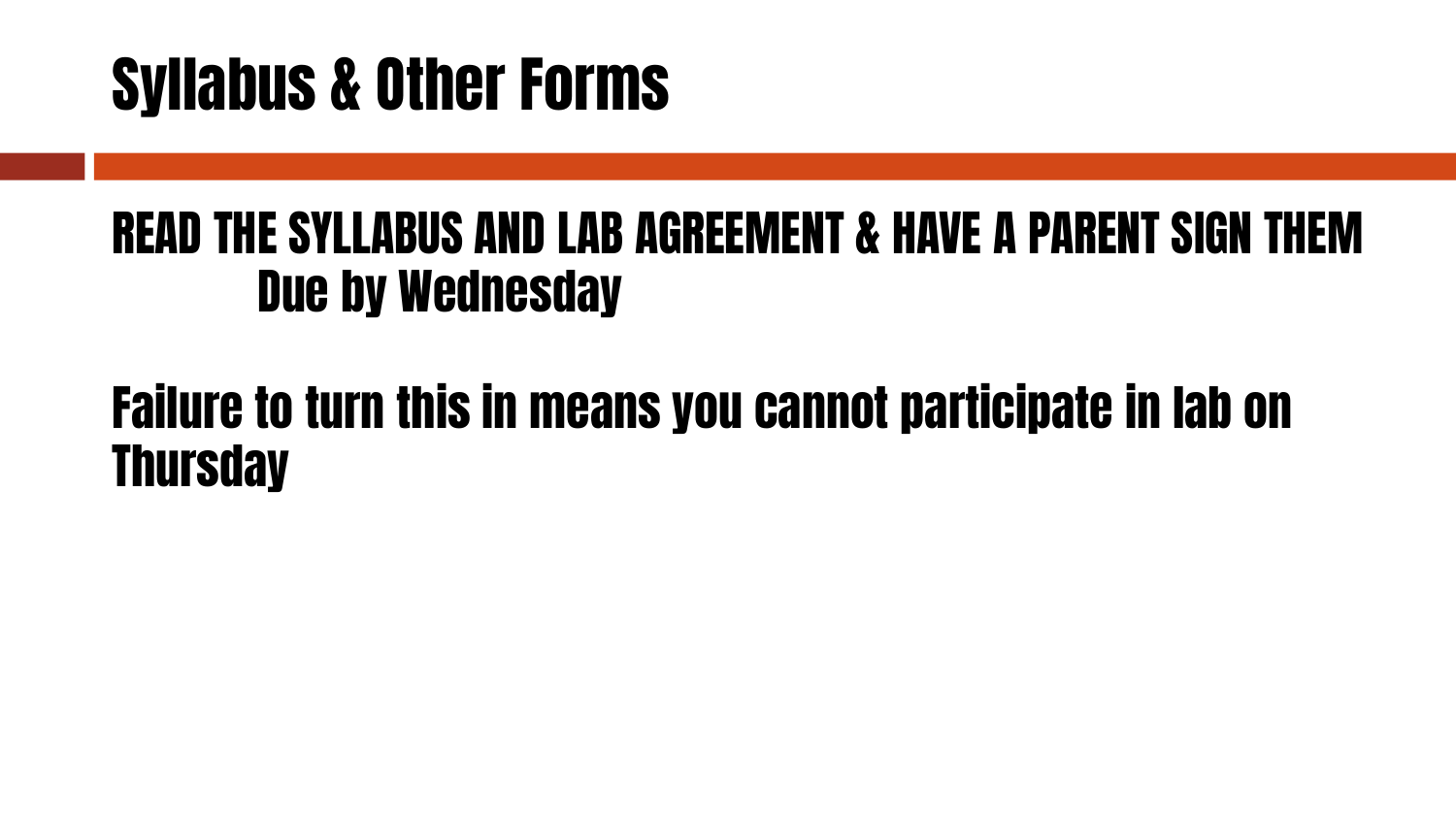

# Syllabus & Other Forms
READ THE SYLLABUS AND LAB AGREEMENT & HAVE A PARENT SIGN THEM
	Due by Wednesday

Failure to turn this in means you cannot participate in lab on Thursday